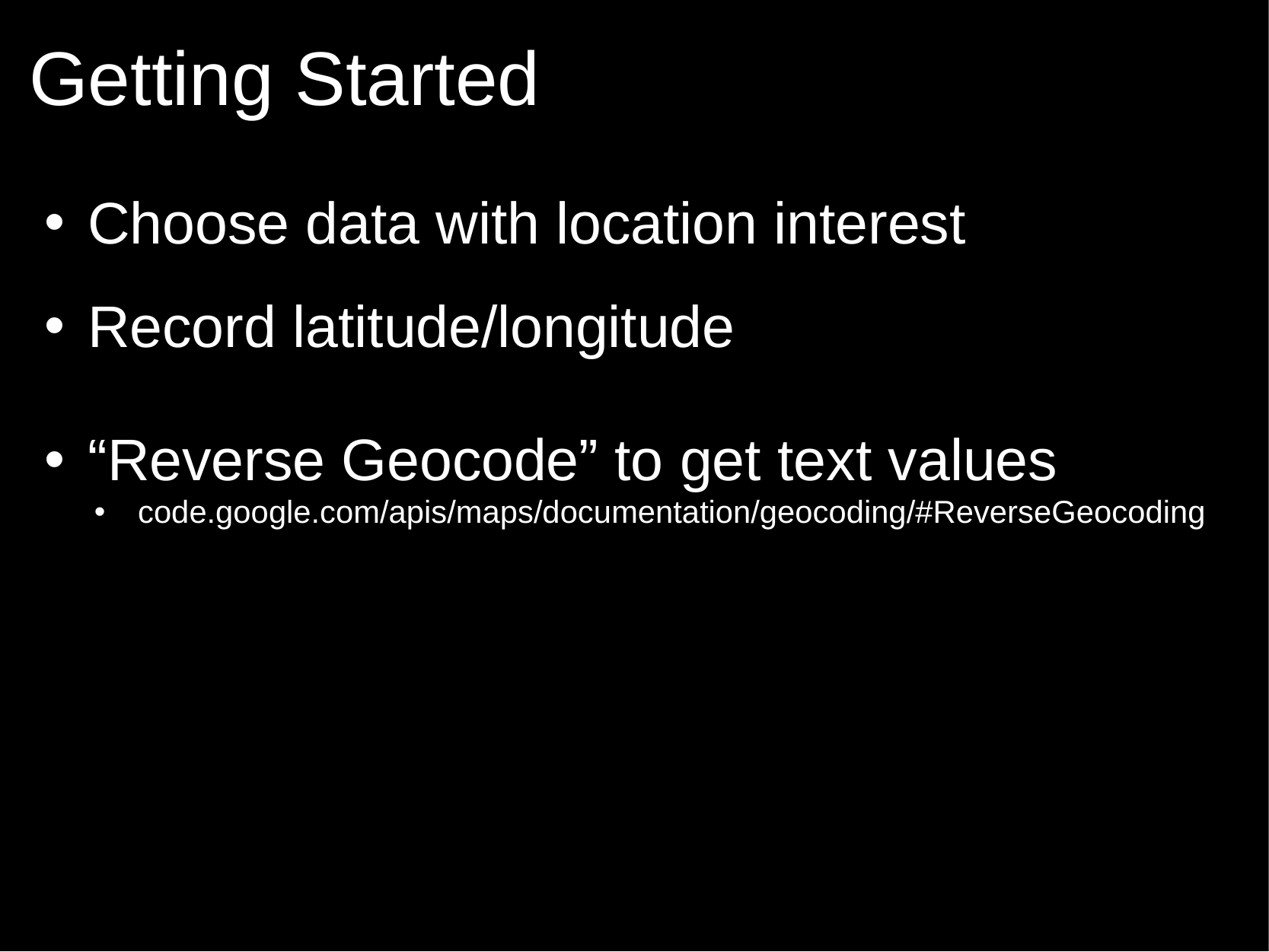

# Getting Started
Choose data with location interest

Record latitude/longitude

“Reverse Geocode” to get text values
code.google.com/apis/maps/documentation/geocoding/#ReverseGeocoding